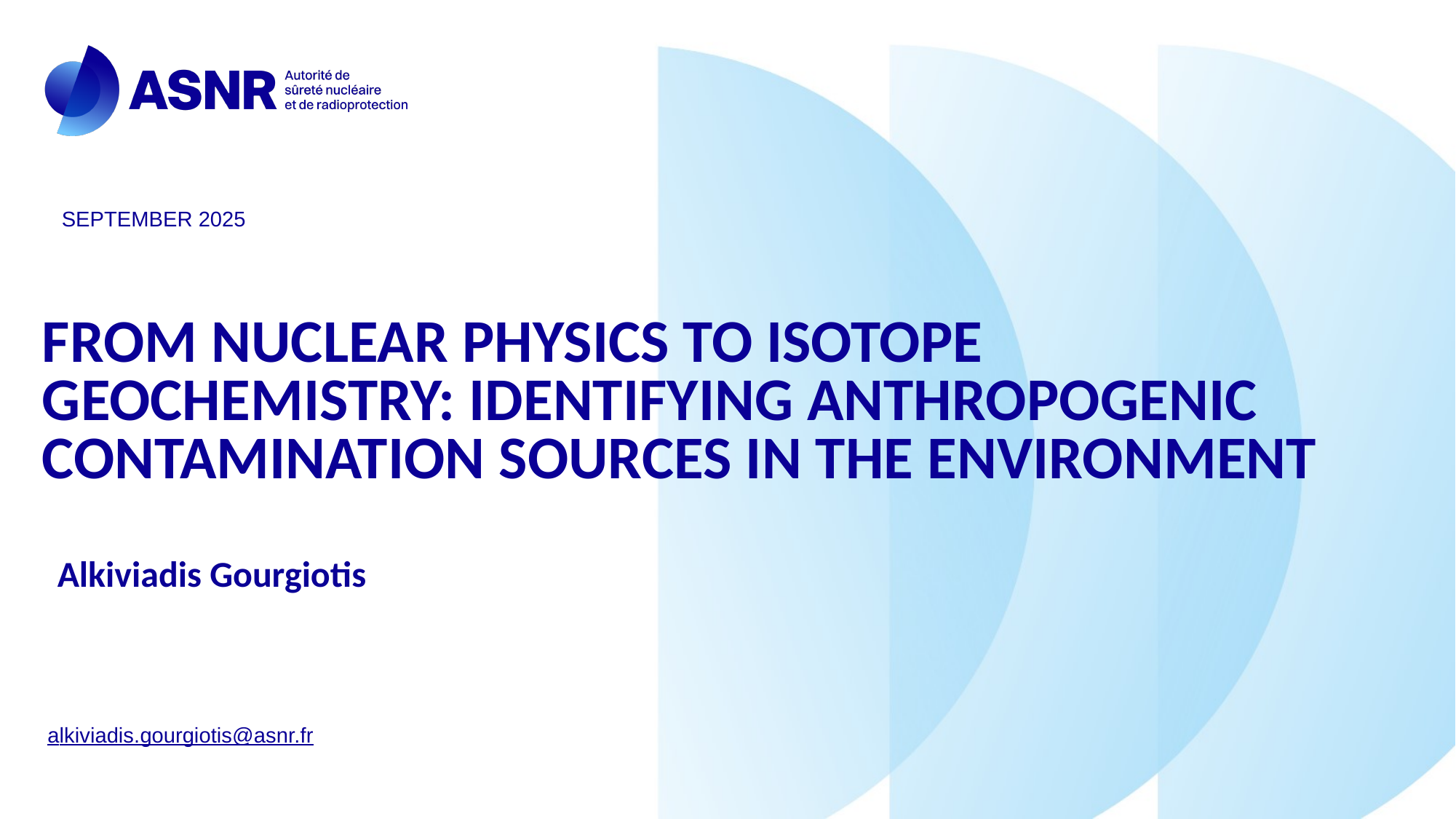

SEPTEMBER 2025
# From Nuclear Physics to Isotope Geochemistry: Identifying Anthropogenic Contamination Sources in the Environment
Alkiviadis Gourgiotis

alkiviadis.gourgiotis@asnr.fr